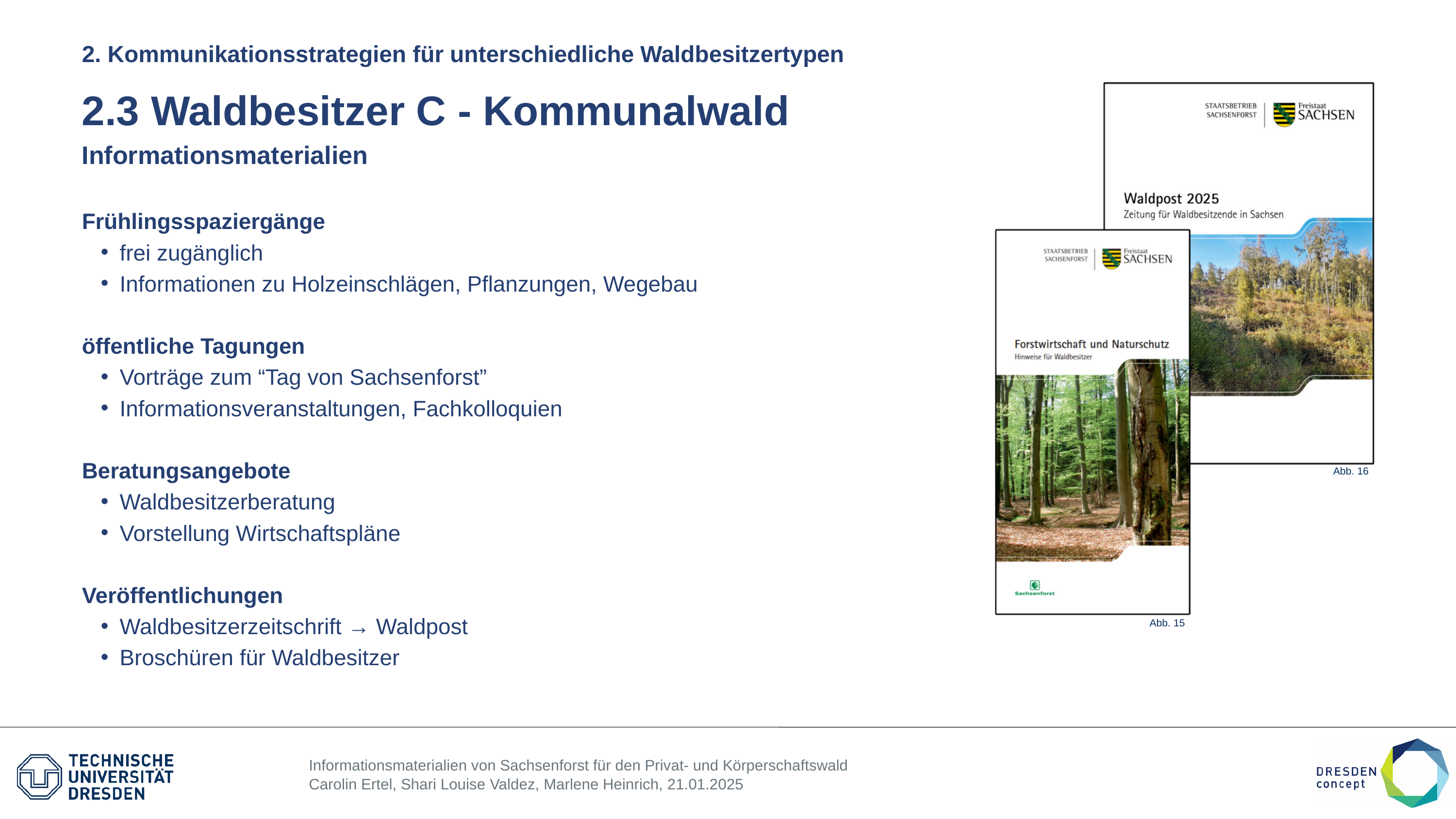

2. Kommunikationsstrategien für unterschiedliche Waldbesitzertypen
2.3 Waldbesitzer C - Kommunalwald
Informationsmaterialien

Frühlingsspaziergänge
frei zugänglich
Informationen zu Holzeinschlägen, Pflanzungen, Wegebau

öffentliche Tagungen
Vorträge zum “Tag von Sachsenforst”
Informationsveranstaltungen, Fachkolloquien

Beratungsangebote
Waldbesitzerberatung
Vorstellung Wirtschaftspläne

Veröffentlichungen
Waldbesitzerzeitschrift → Waldpost
Broschüren für Waldbesitzer

Abb. 16
Abb. 15

Informationsmaterialien von Sachsenforst für den Privat- und Körperschaftswald
Carolin Ertel, Shari Louise Valdez, Marlene Heinrich, 21.01.2025